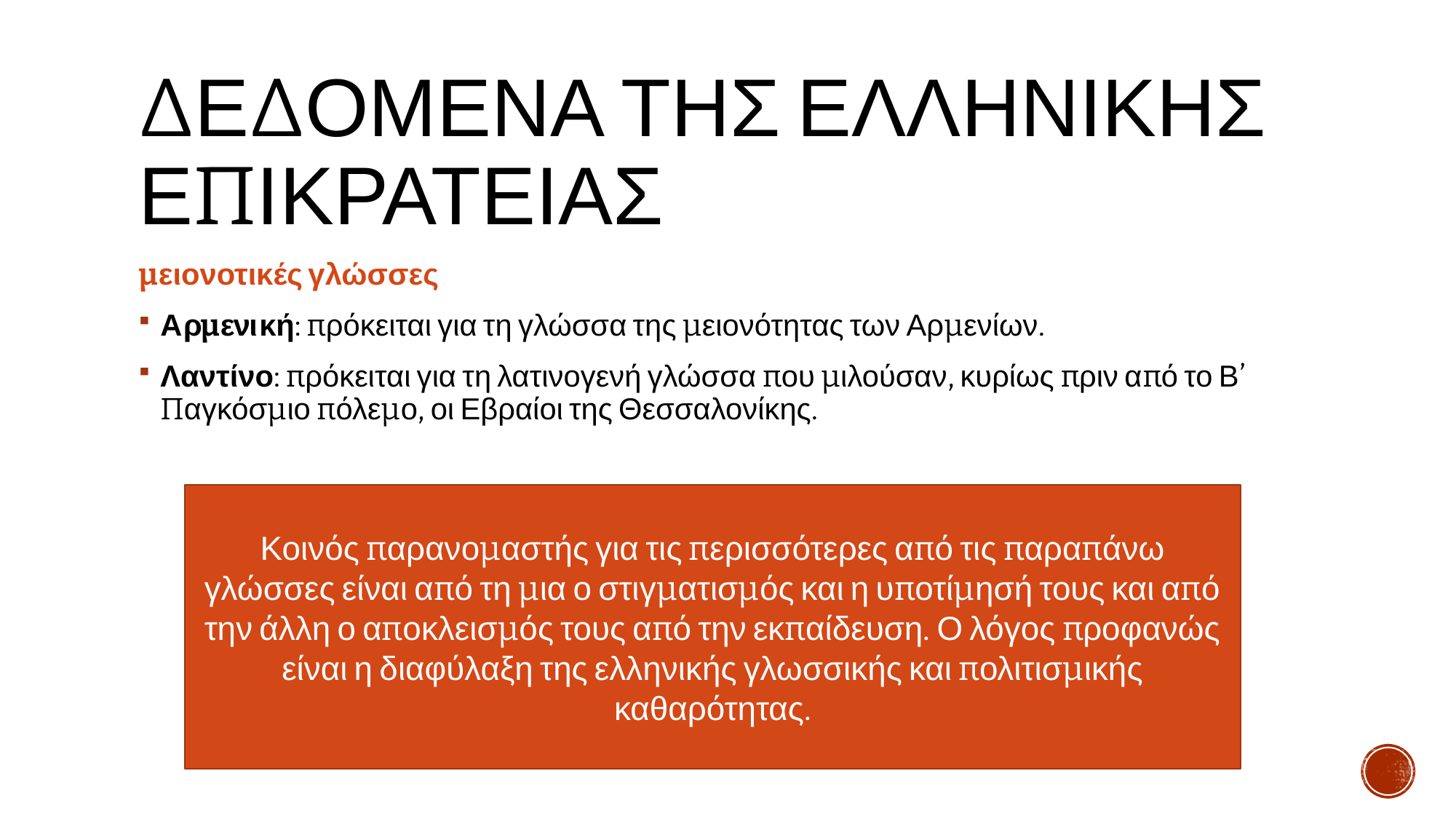

# Δεδομενα τησ ελληνικησ επικρατειασ
μειονοτικές γλώσσες
Αρμενική: πρόκειται για τη γλώσσα της μειονότητας των Αρμενίων.
Λαντίνο: πρόκειται για τη λατινογενή γλώσσα που μιλούσαν, κυρίως πριν από το Β’ Παγκόσμιο πόλεμο, οι Εβραίοι της Θεσσαλονίκης.

Κοινός παρανομαστής για τις περισσότερες από τις παραπάνω γλώσσες είναι από τη μια ο στιγματισμός και η υποτίμησή τους και από την άλλη ο αποκλεισμός τους από την εκπαίδευση. Ο λόγος προφανώς είναι η διαφύλαξη της ελληνικής γλωσσικής και πολιτισμικής καθαρότητας.